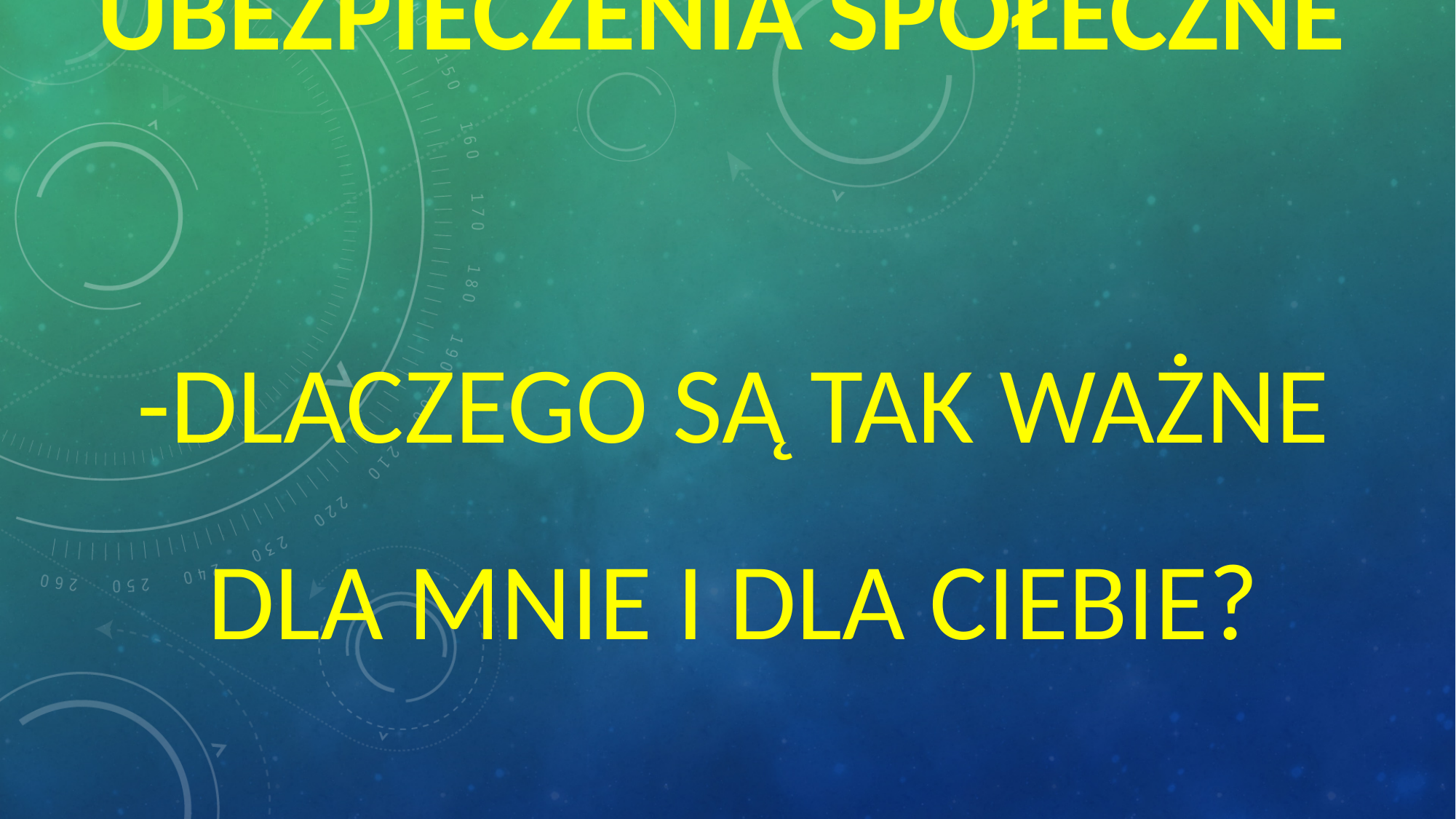

# Ubezpieczenia społeczne -dlaczego są tak ważne dla mnie i dla ciebie?